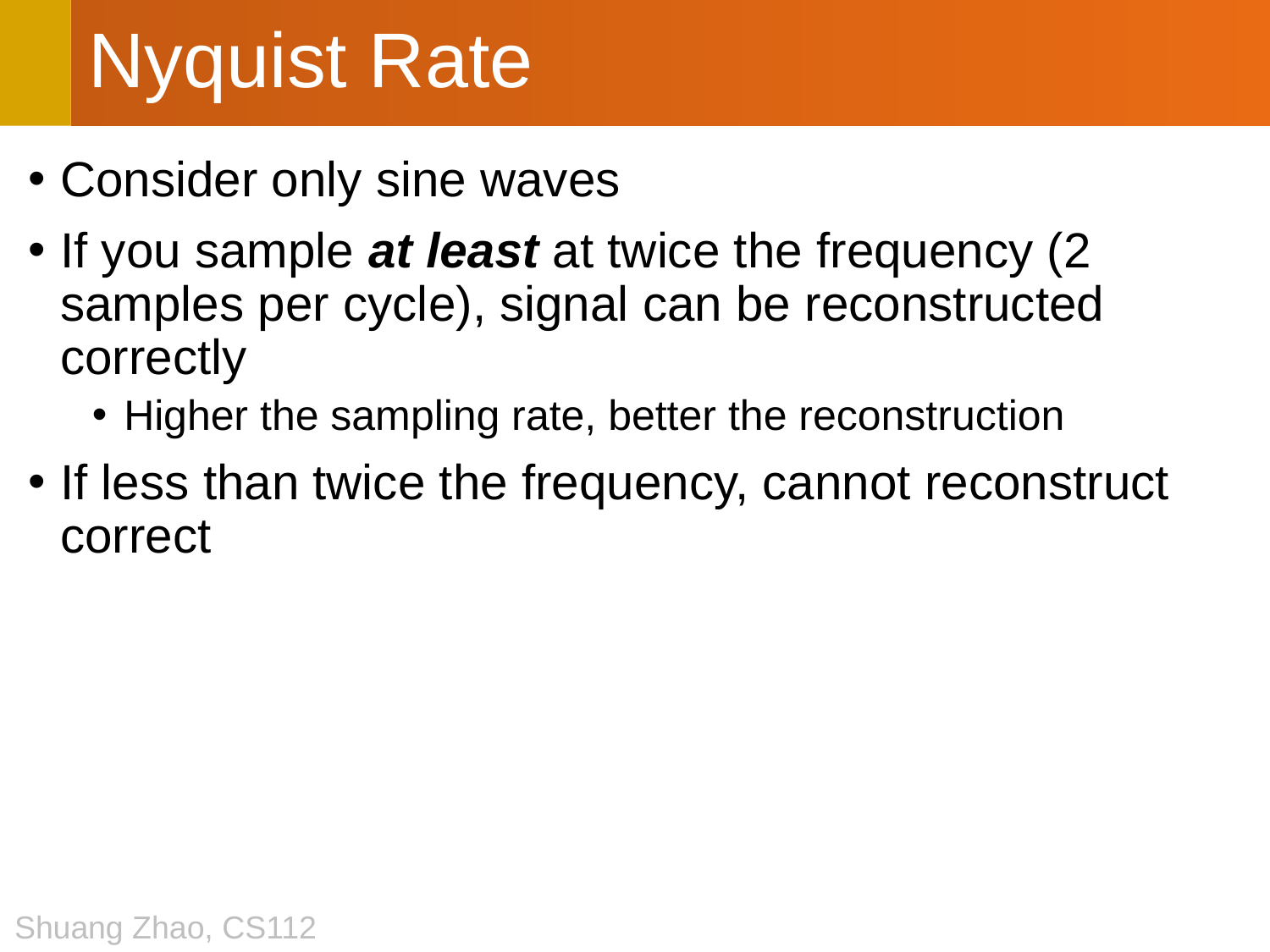

# Nyquist Rate
Consider only sine waves
If you sample at least at twice the frequency (2 samples per cycle), signal can be reconstructed correctly
Higher the sampling rate, better the reconstruction
If less than twice the frequency, cannot reconstruct correct